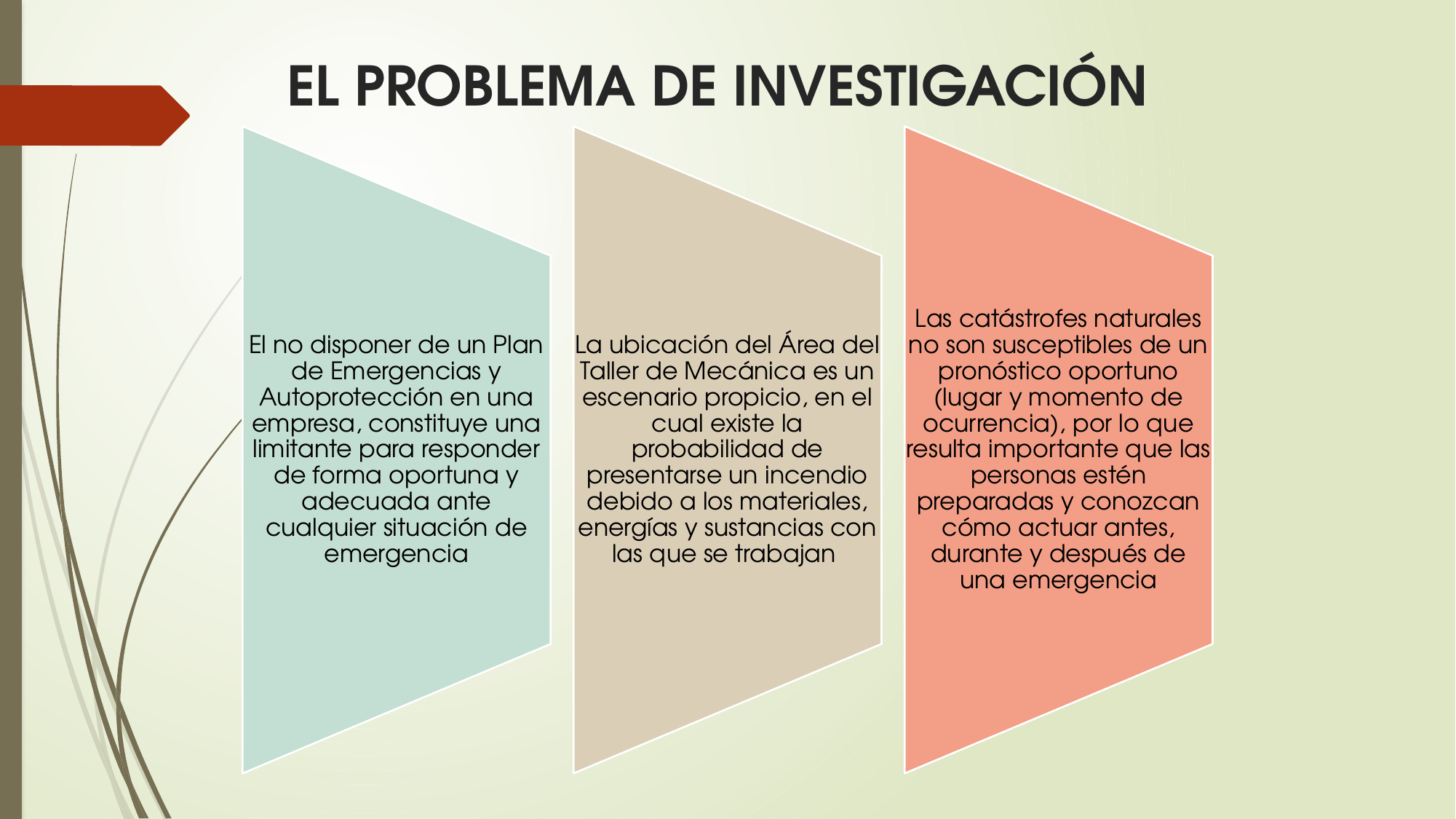

# EL PROBLEMA DE INVESTIGACIÓN
El no disponer de un Plan de Emergencias y Autoprotección en una empresa, constituye una limitante para responder de forma oportuna y adecuada ante cualquier situación de emergencia
La ubicación del Área del Taller de Mecánica es un escenario propicio, en el cual existe la probabilidad de presentarse un incendio debido a los materiales, energías y sustancias con las que se trabajan
Las catástrofes naturales no son susceptibles de un pronóstico oportuno (lugar y momento de ocurrencia), por lo que resulta importante que las personas estén preparadas y conozcan cómo actuar antes, durante y después de una emergencia